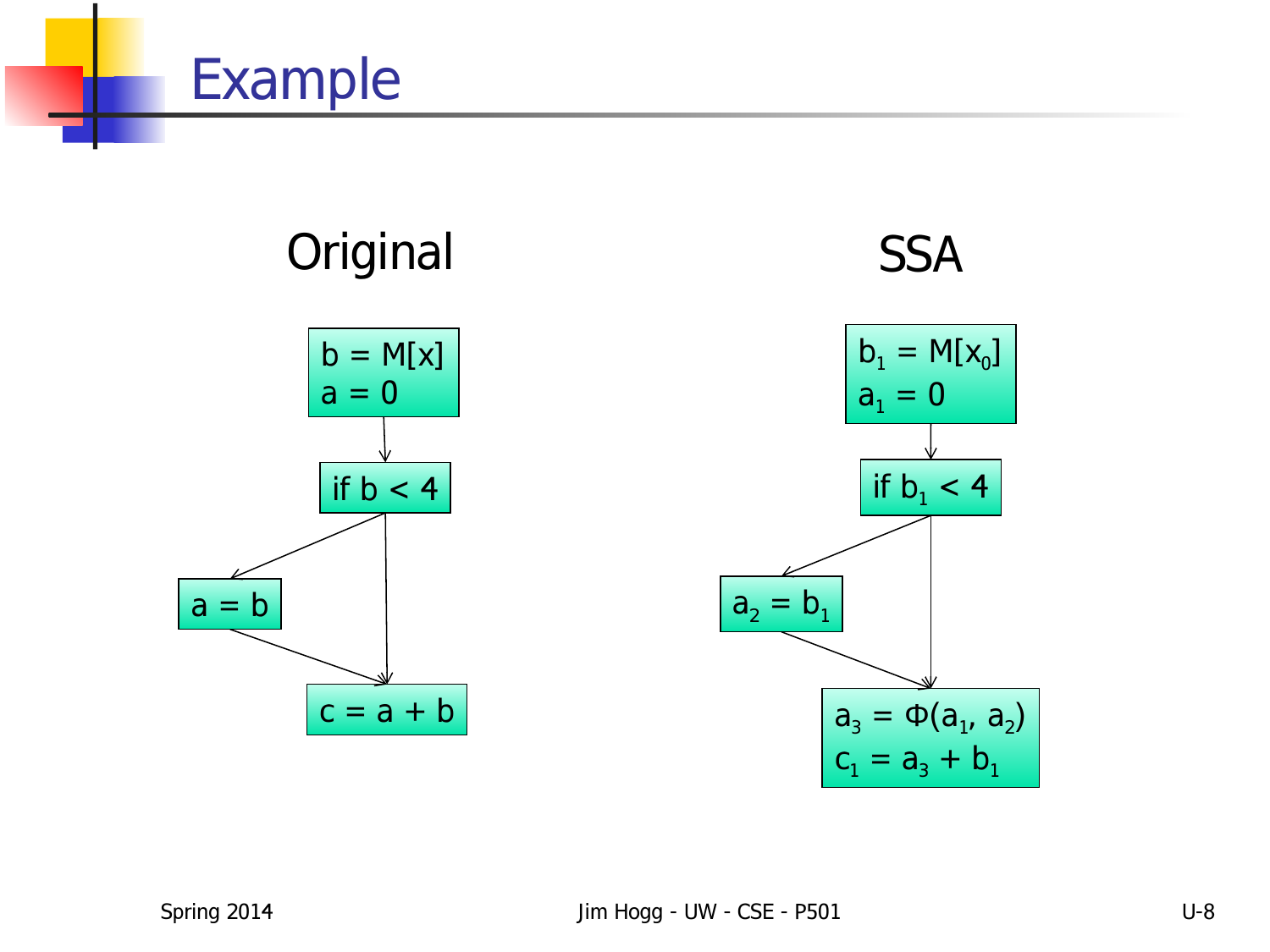

# Example
Original
b = M[x]
a = 0
if b < 4
a = b
c = a + b
SSA
b1 = M[x0]
a1 = 0
if b1 < 4
a2 = b1
a3 = Φ(a1, a2)
c1 = a3 + b1
Spring 2014
Jim Hogg - UW - CSE - P501
U-8